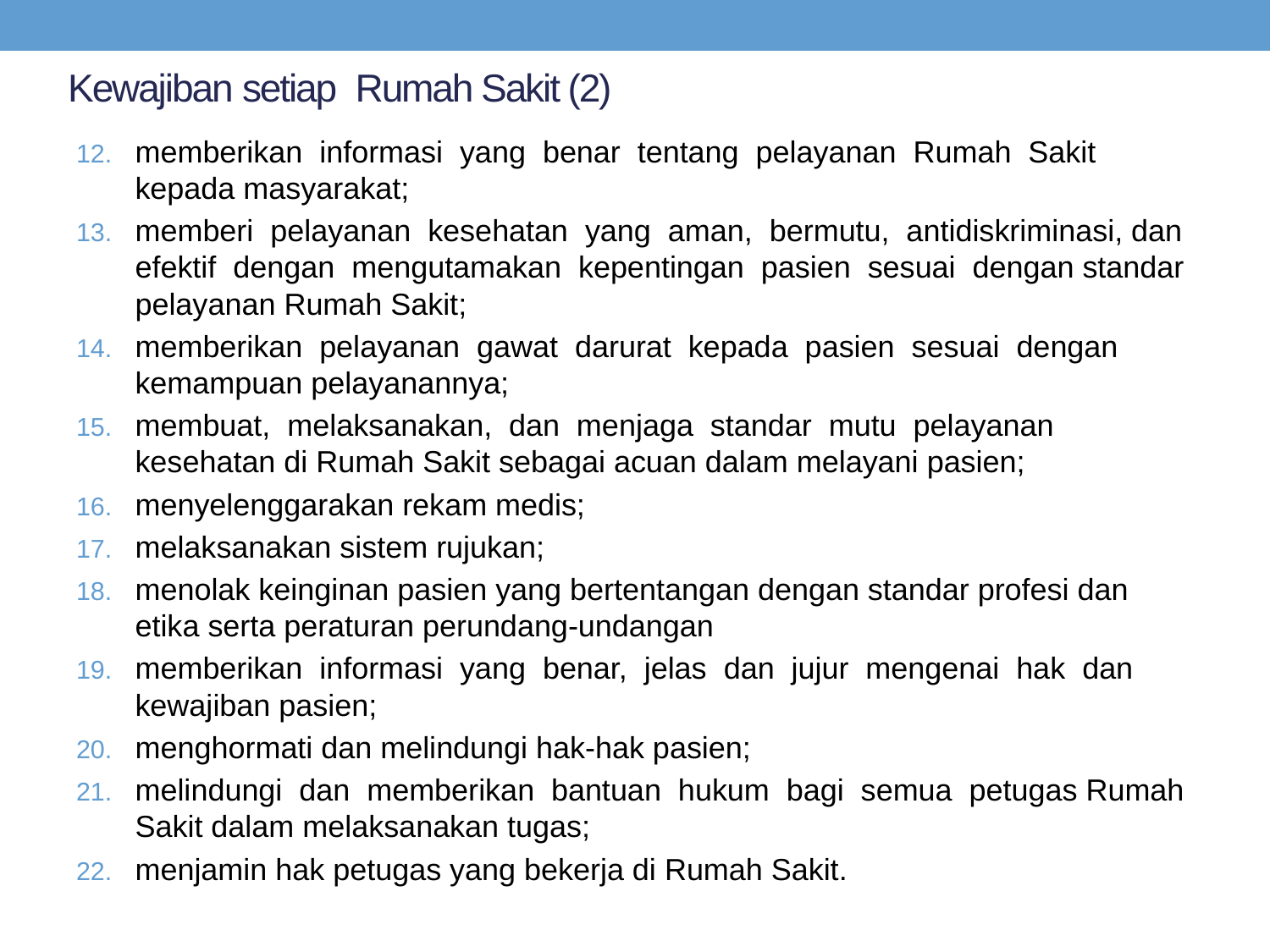

# Kewajiban setiap  Rumah Sakit (2)
memberikan  informasi  yang  benar  tentang  pelayanan  Rumah  Sakit kepada masyarakat;
memberi  pelayanan  kesehatan  yang  aman,  bermutu,  antidiskriminasi, dan  efektif  dengan  mengutamakan  kepentingan  pasien  sesuai  dengan standar pelayanan Rumah Sakit;
memberikan  pelayanan  gawat  darurat  kepada  pasien  sesuai  dengan kemampuan pelayanannya;
membuat,  melaksanakan,  dan  menjaga  standar  mutu  pelayanan kesehatan di Rumah Sakit sebagai acuan dalam melayani pasien;
menyelenggarakan rekam medis;
melaksanakan sistem rujukan;
menolak keinginan pasien yang bertentangan dengan standar profesi dan etika serta peraturan perundang-undangan
memberikan  informasi  yang  benar,  jelas  dan  jujur  mengenai  hak  dan kewajiban pasien;
menghormati dan melindungi hak-hak pasien;
melindungi  dan  memberikan  bantuan  hukum  bagi  semua  petugas Rumah Sakit dalam melaksanakan tugas;
menjamin hak petugas yang bekerja di Rumah Sakit.